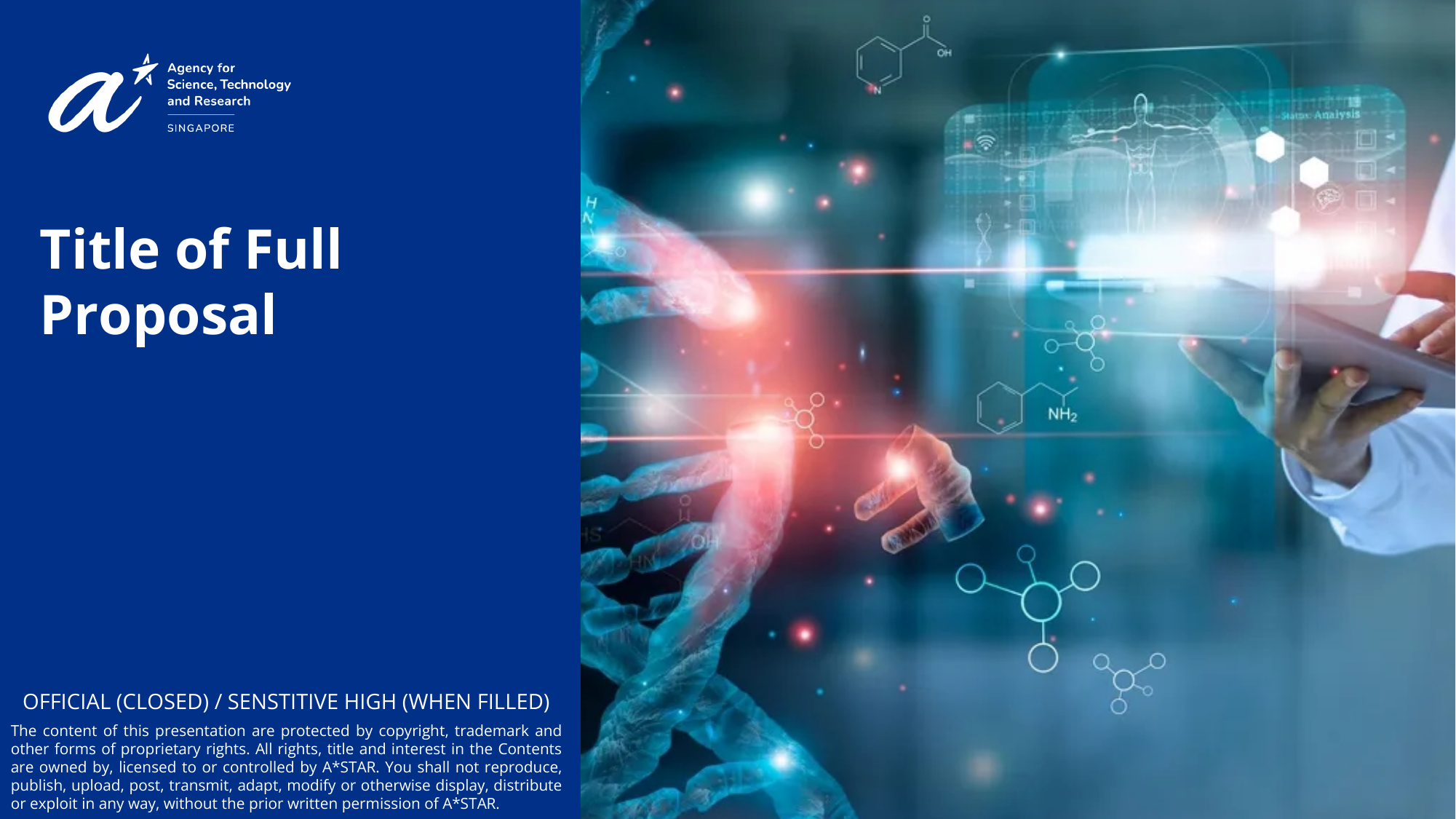

# Title of Full Proposal

OFFICIAL (CLOSED) / SENSTITIVE HIGH (WHEN FILLED)
The content of this presentation are protected by copyright, trademark and other forms of proprietary rights. All rights, title and interest in the Contents are owned by, licensed to or controlled by A*STAR. You shall not reproduce, publish, upload, post, transmit, adapt, modify or otherwise display, distribute or exploit in any way, without the prior written permission of A*STAR.